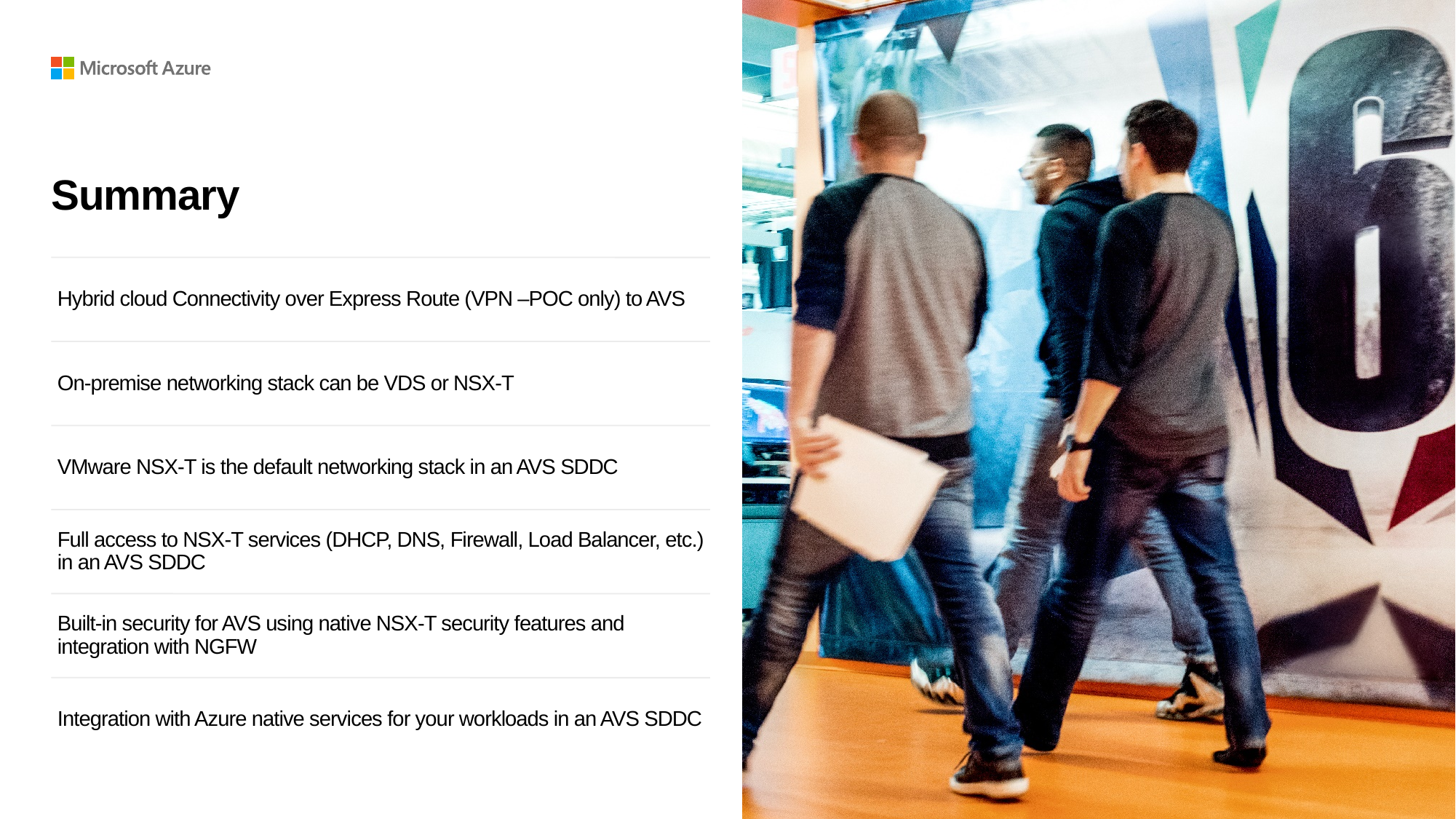

# Summary
Hybrid cloud Connectivity over Express Route (VPN –POC only) to AVS
On-premise networking stack can be VDS or NSX-T
VMware NSX-T is the default networking stack in an AVS SDDC
Full access to NSX-T services (DHCP, DNS, Firewall, Load Balancer, etc.) in an AVS SDDC
Built-in security for AVS using native NSX-T security features and integration with NGFW
Integration with Azure native services for your workloads in an AVS SDDC